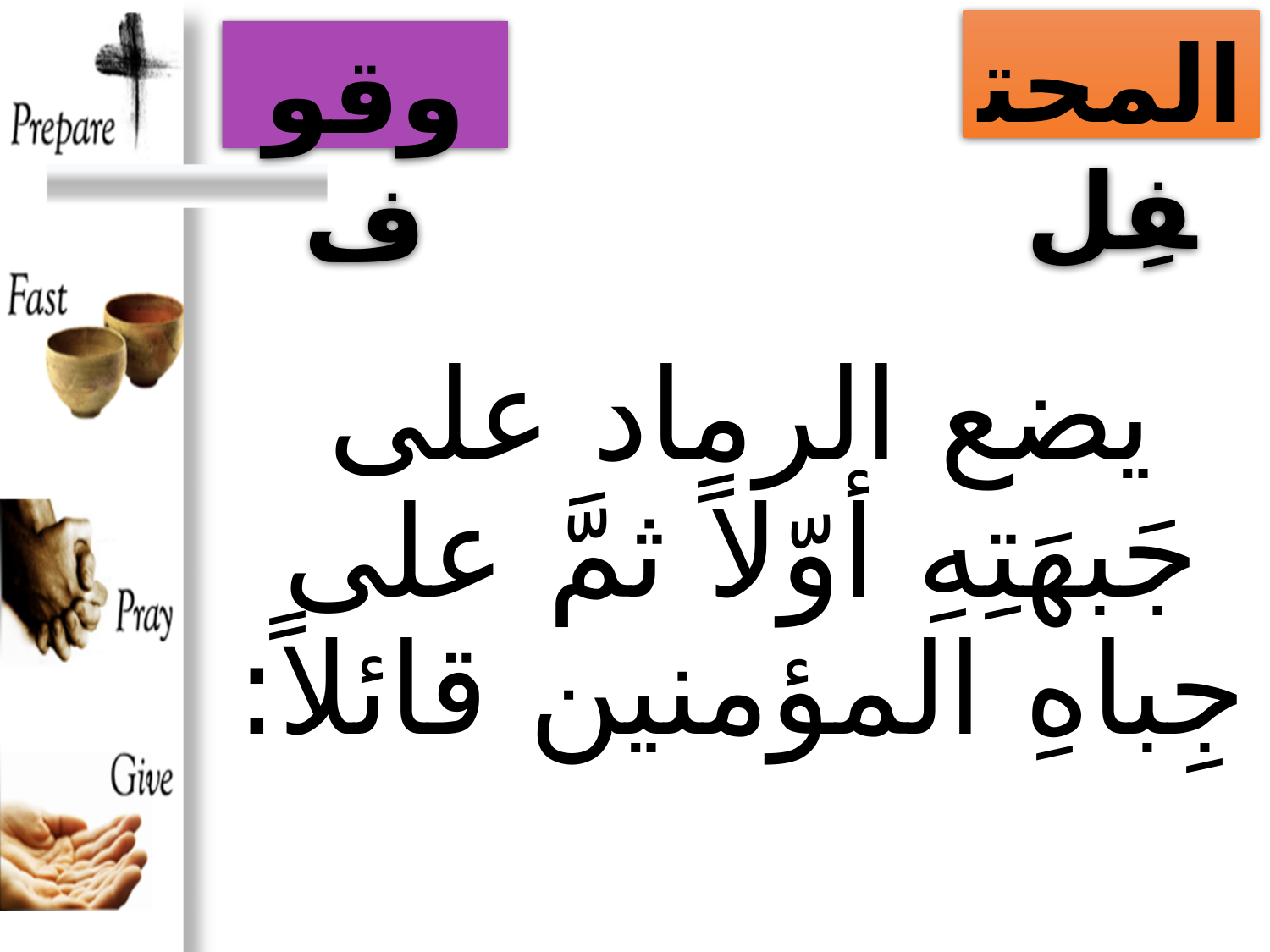

المحتفِل
وقوف
# يضع الرماد على جَبهَتِهِ أوّلاً ثمَّ على جِباهِ المؤمنين قائلاً: